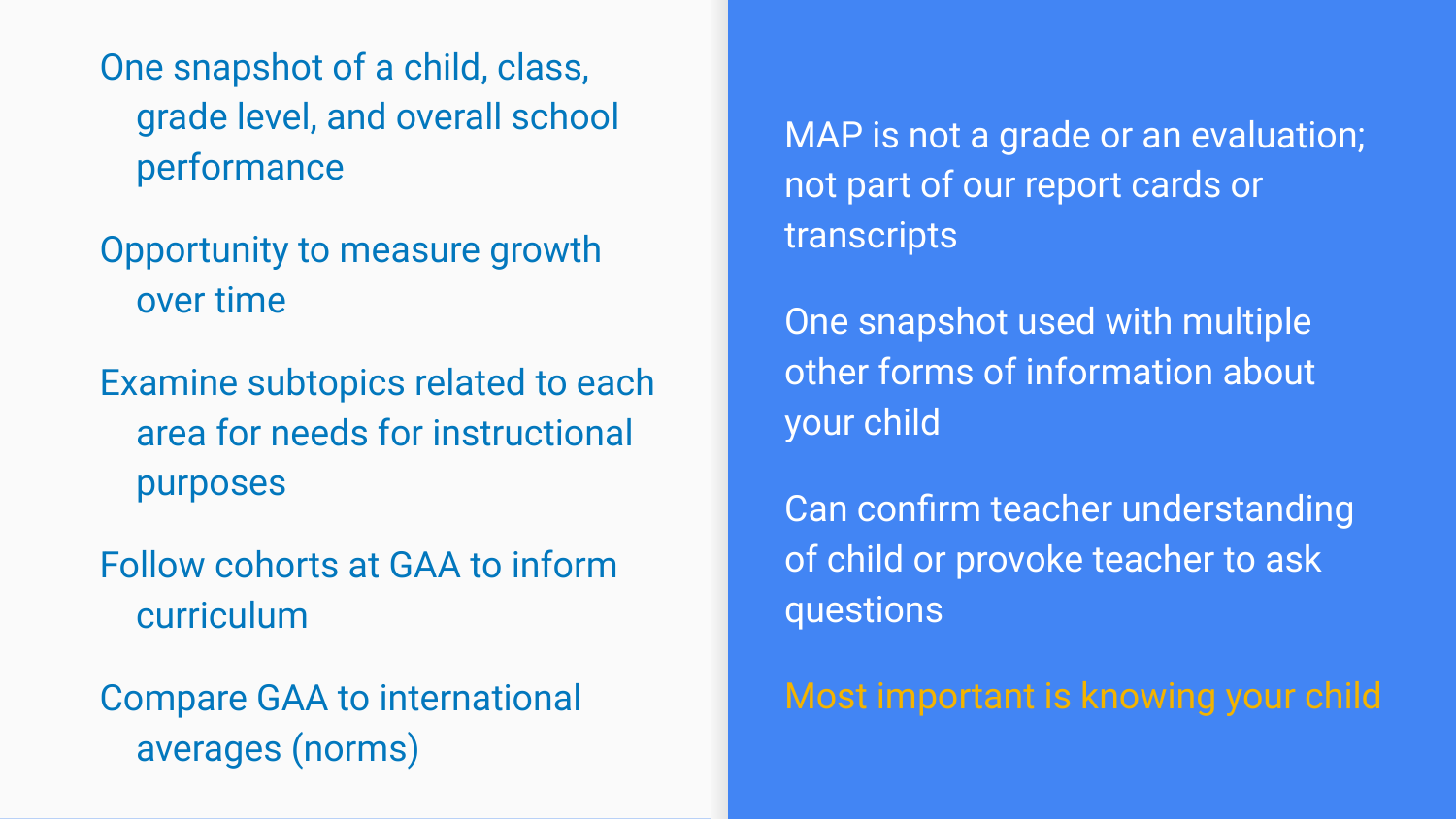

MAP is not a grade or an evaluation; not part of our report cards or transcripts
One snapshot used with multiple other forms of information about your child
Can confirm teacher understanding of child or provoke teacher to ask questions
Most important is knowing your child

One snapshot of a child, class, grade level, and overall school performance
Opportunity to measure growth over time
Examine subtopics related to each area for needs for instructional purposes
Follow cohorts at GAA to inform curriculum
Compare GAA to international averages (norms)